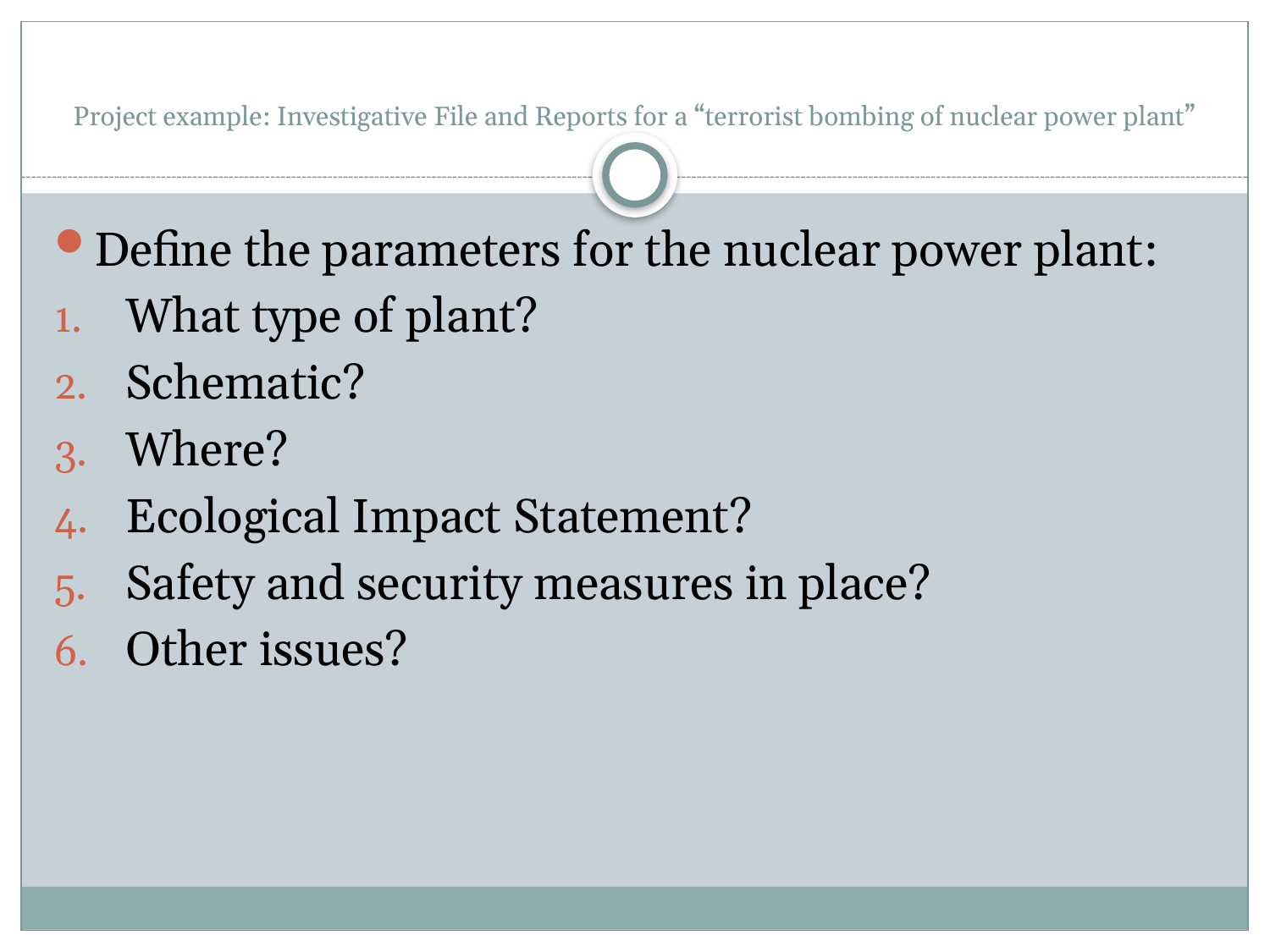

# Project example: Investigative File and Reports for a “terrorist bombing of nuclear power plant”
Define the parameters for the nuclear power plant:
What type of plant?
Schematic?
Where?
Ecological Impact Statement?
Safety and security measures in place?
Other issues?